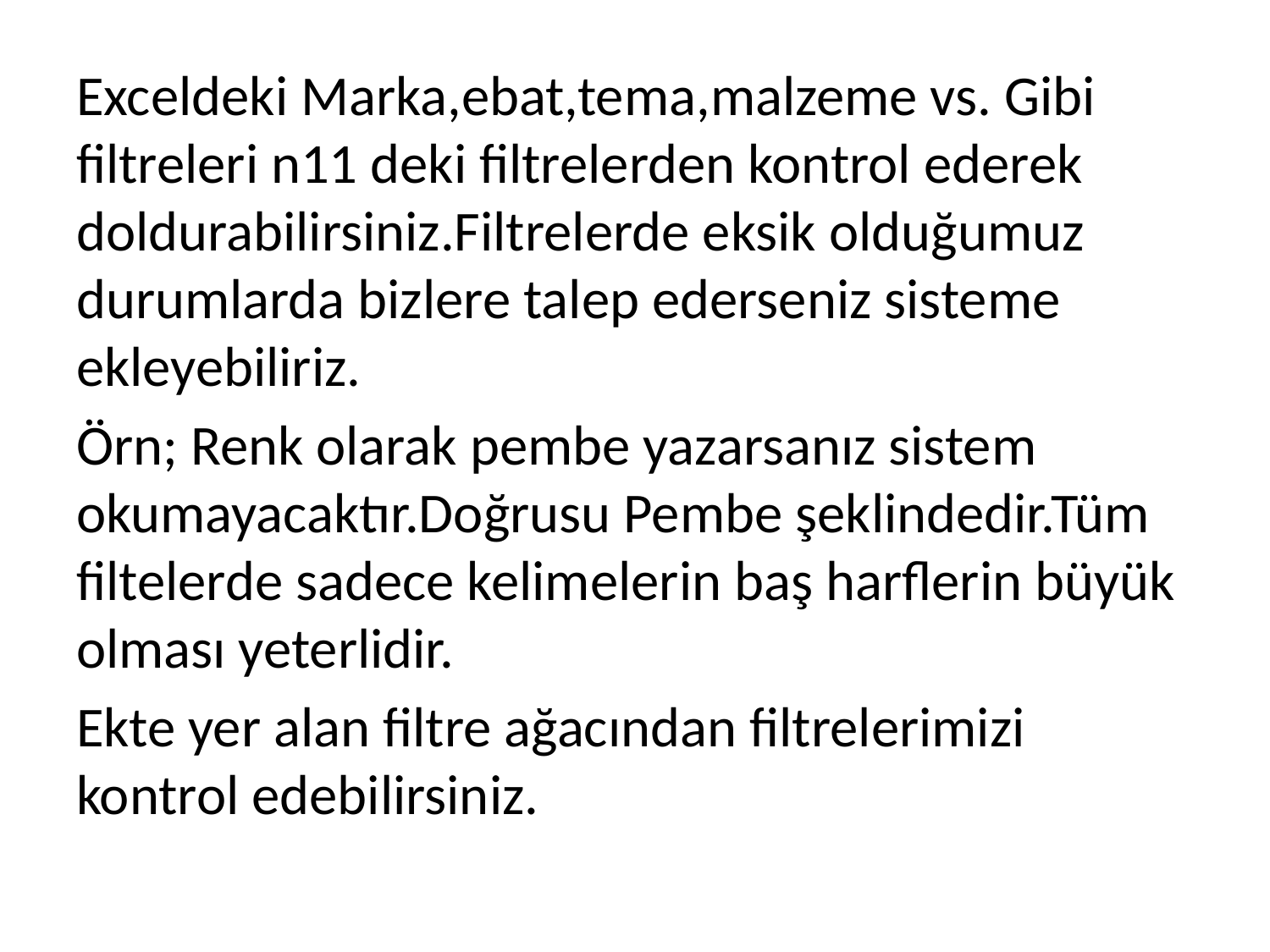

Exceldeki Marka,ebat,tema,malzeme vs. Gibi filtreleri n11 deki filtrelerden kontrol ederek doldurabilirsiniz.Filtrelerde eksik olduğumuz durumlarda bizlere talep ederseniz sisteme ekleyebiliriz.
Örn; Renk olarak pembe yazarsanız sistem okumayacaktır.Doğrusu Pembe şeklindedir.Tüm filtelerde sadece kelimelerin baş harflerin büyük olması yeterlidir.
Ekte yer alan filtre ağacından filtrelerimizi kontrol edebilirsiniz.